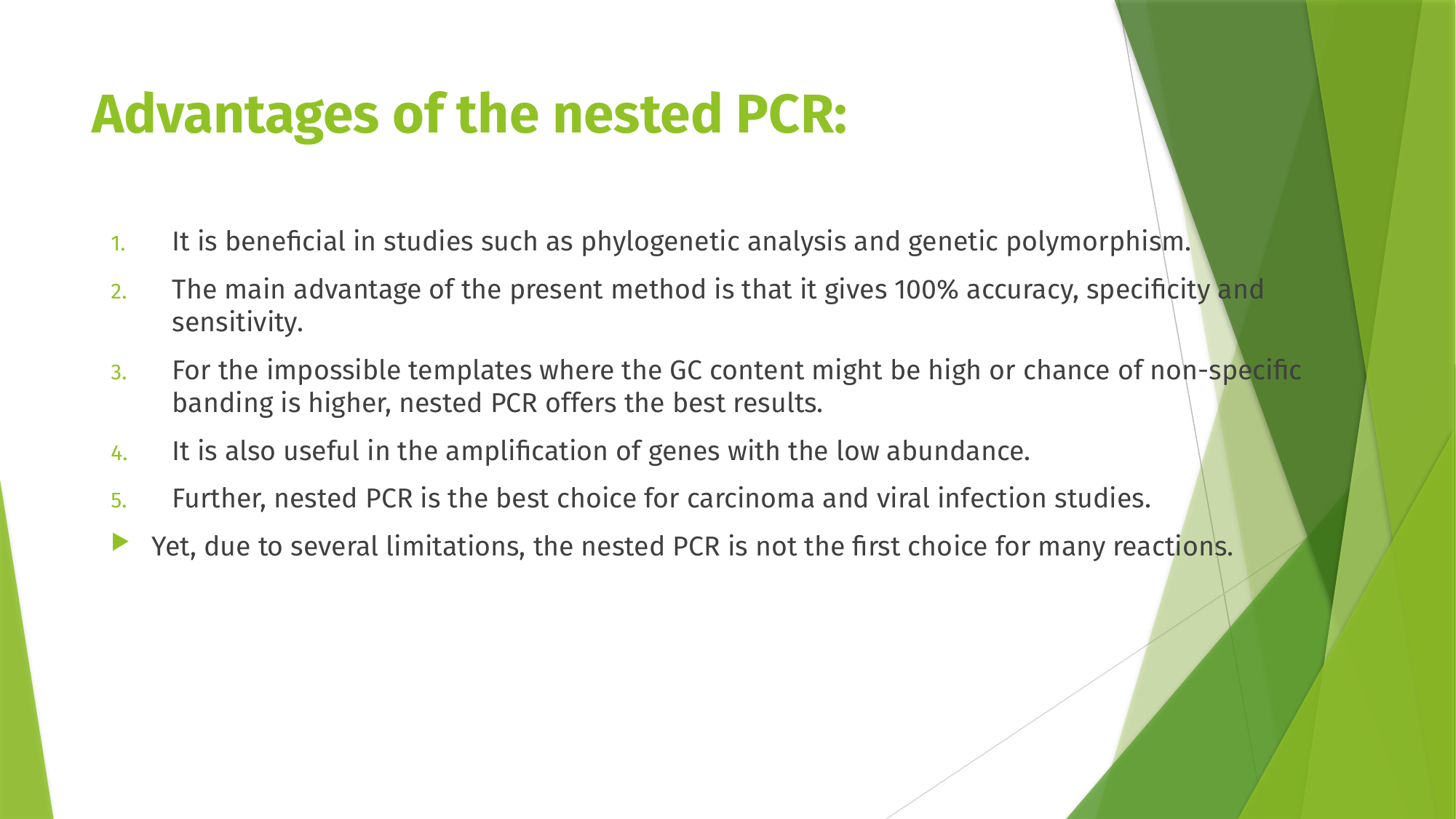

# Advantages of the nested PCR:
It is beneficial in studies such as phylogenetic analysis and genetic polymorphism.
The main advantage of the present method is that it gives 100% accuracy, specificity and sensitivity.
For the impossible templates where the GC content might be high or chance of non-specific banding is higher, nested PCR offers the best results.
It is also useful in the amplification of genes with the low abundance.
Further, nested PCR is the best choice for carcinoma and viral infection studies.
Yet, due to several limitations, the nested PCR is not the first choice for many reactions.